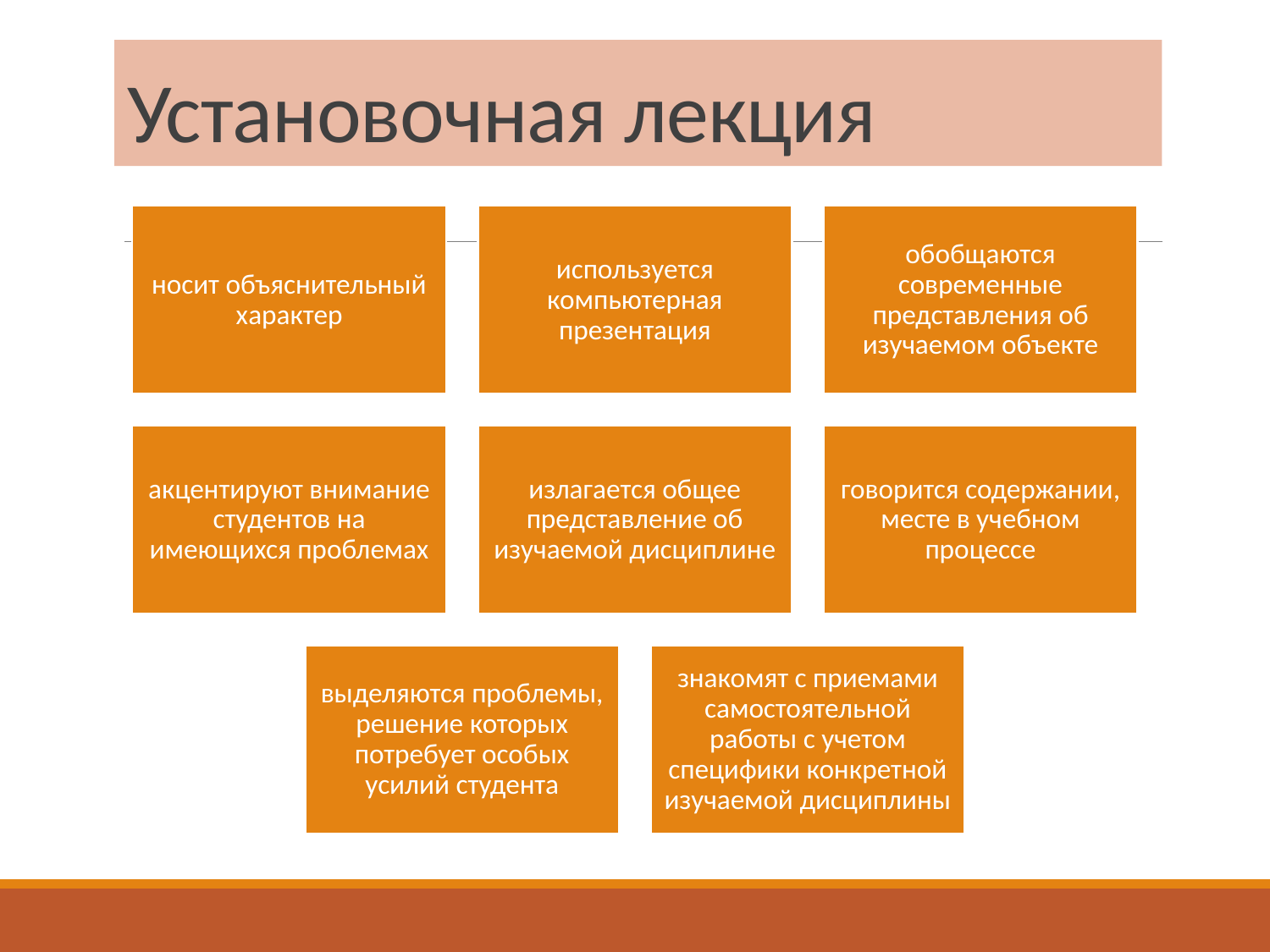

# Установочная лекция
носит объяснительный характер
используется компьютерная презентация
обобщаются современные представления об изучаемом объекте
акцентируют внимание студентов на имеющихся проблемах
излагается общее представление об изучаемой дисциплине
говорится содержании, месте в учебном процессе
выделяются проблемы, решение которых потребует особых усилий студента
знакомят с приемами самостоятельной работы с учетом специфики конкретной изучаемой дисциплины